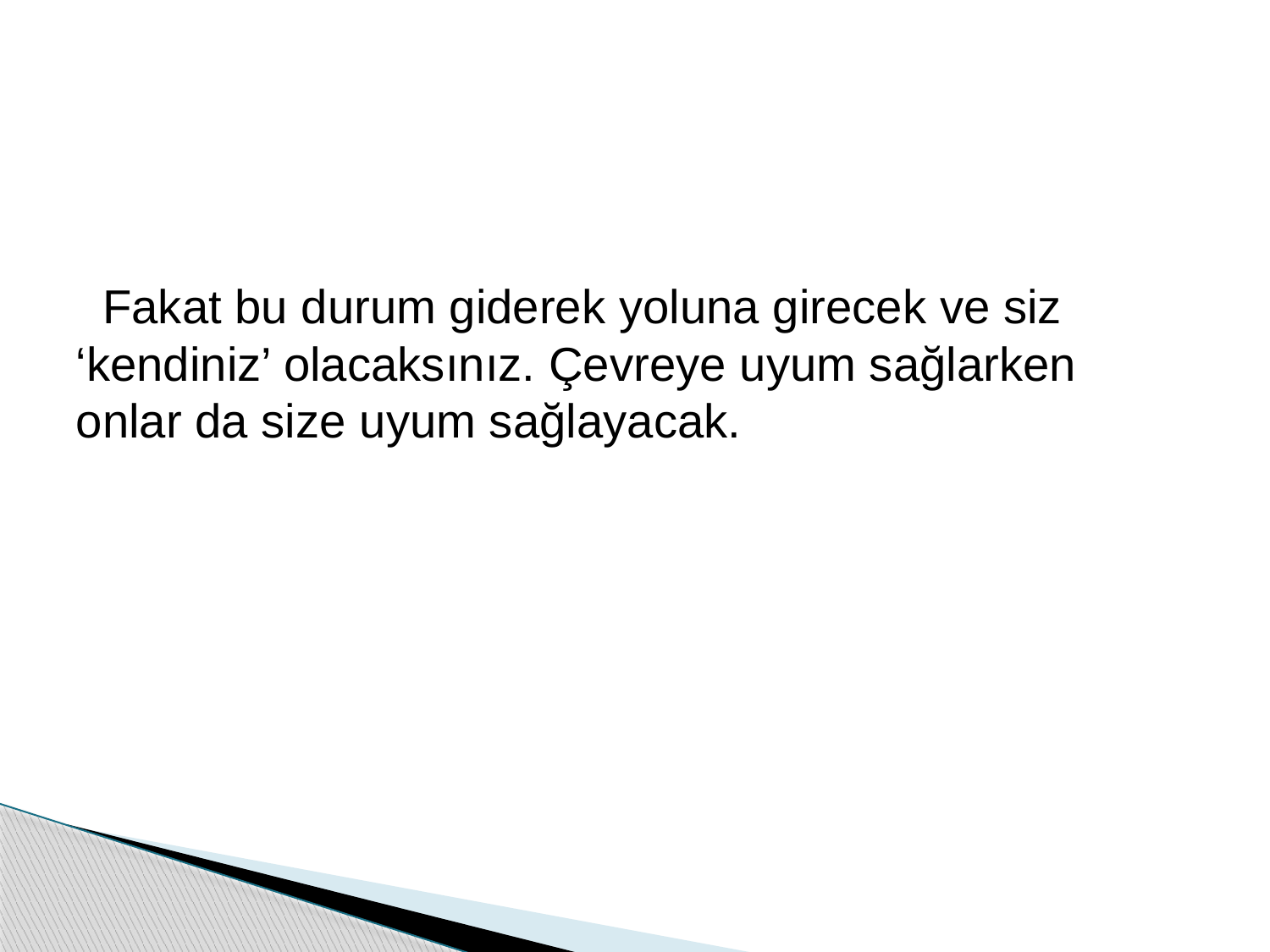

#

  Fakat bu durum giderek yoluna girecek ve siz ‘kendiniz’ olacaksınız. Çevreye uyum sağlarken onlar da size uyum sağlayacak.